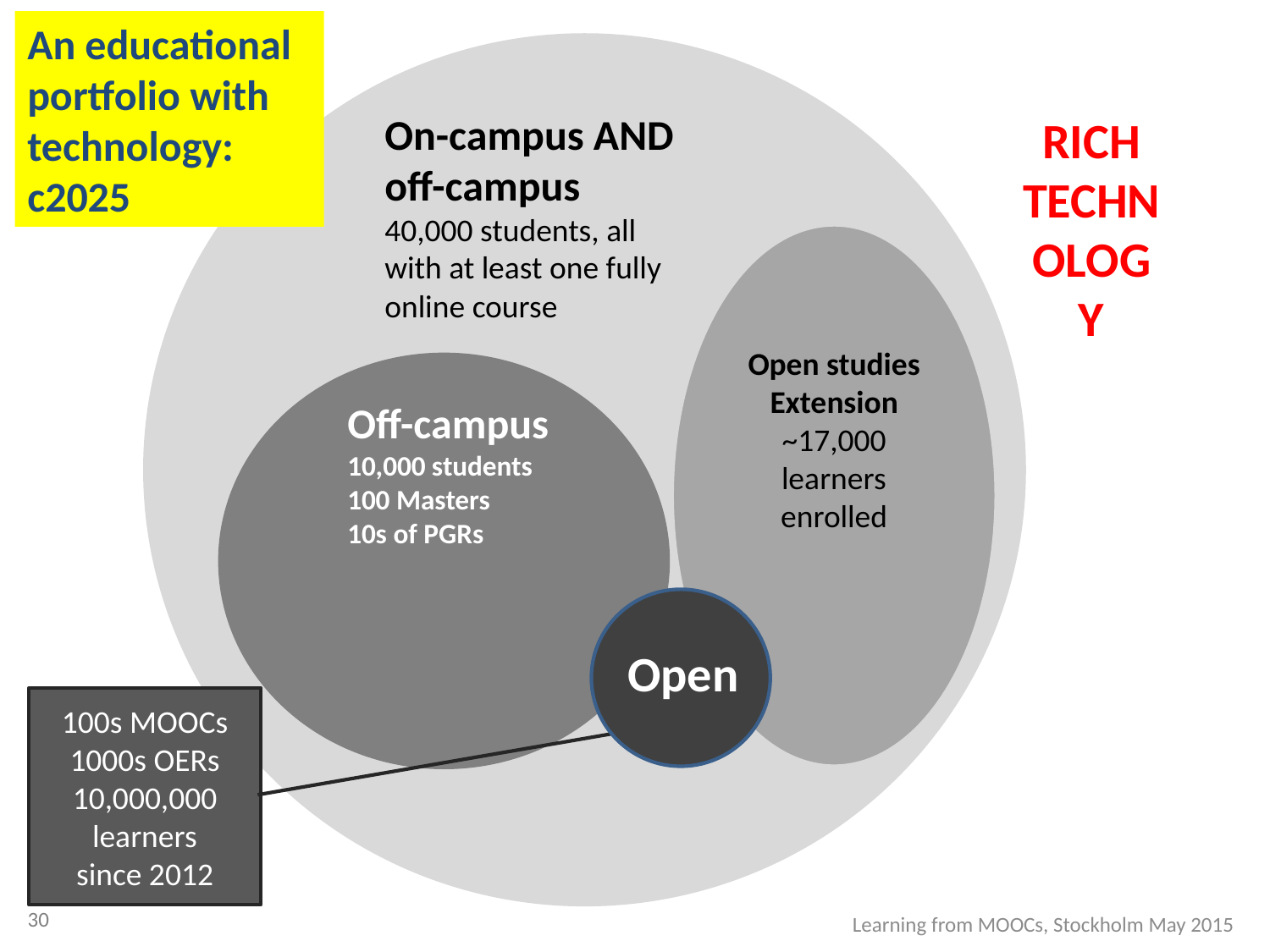

An educational portfolio with technology: c2025

On-campus AND off-campus
40,000 students, all with at least one fully online course
RICH
TECHNOLOGY
Open studies
Extension
~17,000 learners enrolled

Off-campus
10,000 students
100 Masters
10s of PGRs

Open
100s MOOCs
1000s OERs
10,000,000 learners
since 2012
open
30
Learning from MOOCs, Stockholm May 2015